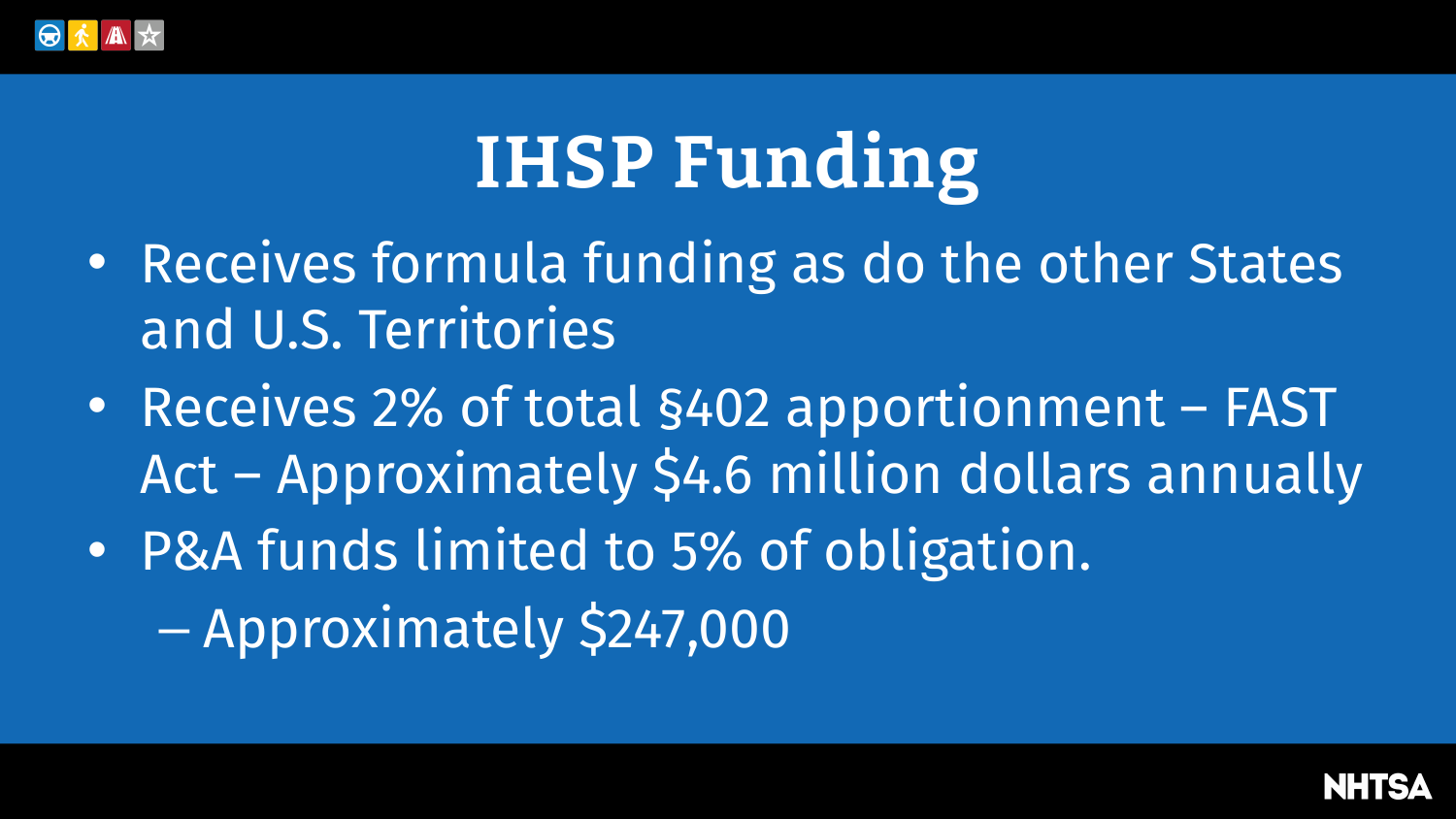

# IHSP Funding
Receives formula funding as do the other States and U.S. Territories
Receives 2% of total §402 apportionment – FAST Act – Approximately $4.6 million dollars annually
P&A funds limited to 5% of obligation.
Approximately $247,000